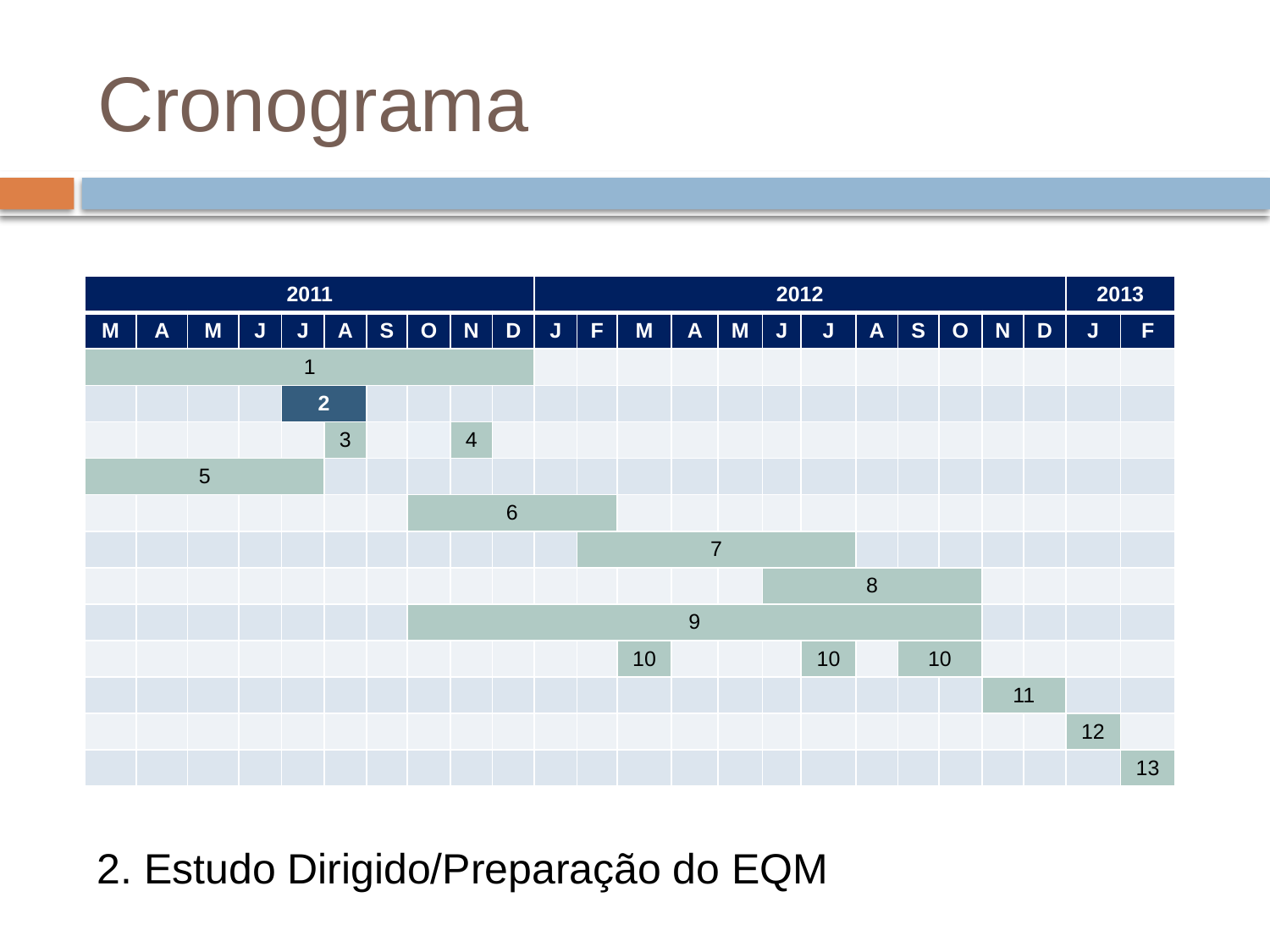

# Cronograma
| 2011 |  |  |  |  |  |  |  |  |  | 2012 |  |  |  |  |  |  |  |  |  |  |  | 2013 |  |
| --- | --- | --- | --- | --- | --- | --- | --- | --- | --- | --- | --- | --- | --- | --- | --- | --- | --- | --- | --- | --- | --- | --- | --- |
| M | A | M | J | J | A | S | O | N | D | J | F | M | A | M | J | J | A | S | O | N | D | J | F |
| 1 |  |  |  |  |  |  |  |  |  |  |  |  |  |  |  |  |  |  |  |  |  |  |  |
|  |  |  |  | 2 |  |  |  |  |  |  |  |  |  |  |  |  |  |  |  |  |  |  |  |
|  |  |  |  |  | 3 |  |  | 4 |  |  |  |  |  |  |  |  |  |  |  |  |  |  |  |
| 5 |  |  |  |  |  |  |  |  |  |  |  |  |  |  |  |  |  |  |  |  |  |  |  |
|  |  |  |  |  |  |  | 6 |  |  |  |  |  |  |  |  |  |  |  |  |  |  |  |  |
|  |  |  |  |  |  |  |  |  |  |  | 7 |  |  |  |  |  |  |  |  |  |  |  |  |
|  |  |  |  |  |  |  |  |  |  |  |  |  |  |  | 8 |  |  |  |  |  |  |  |  |
|  |  |  |  |  |  |  | 9 |  |  |  |  |  |  |  |  |  |  |  |  |  |  |  |  |
|  |  |  |  |  |  |  |  |  |  |  |  | 10 |  |  |  | 10 |  | 10 |  |  |  |  |  |
|  |  |  |  |  |  |  |  |  |  |  |  |  |  |  |  |  |  |  |  | 11 |  |  |  |
|  |  |  |  |  |  |  |  |  |  |  |  |  |  |  |  |  |  |  |  |  |  | 12 |  |
|  |  |  |  |  |  |  |  |  |  |  |  |  |  |  |  |  |  |  |  |  |  |  | 13 |
2. Estudo Dirigido/Preparação do EQM